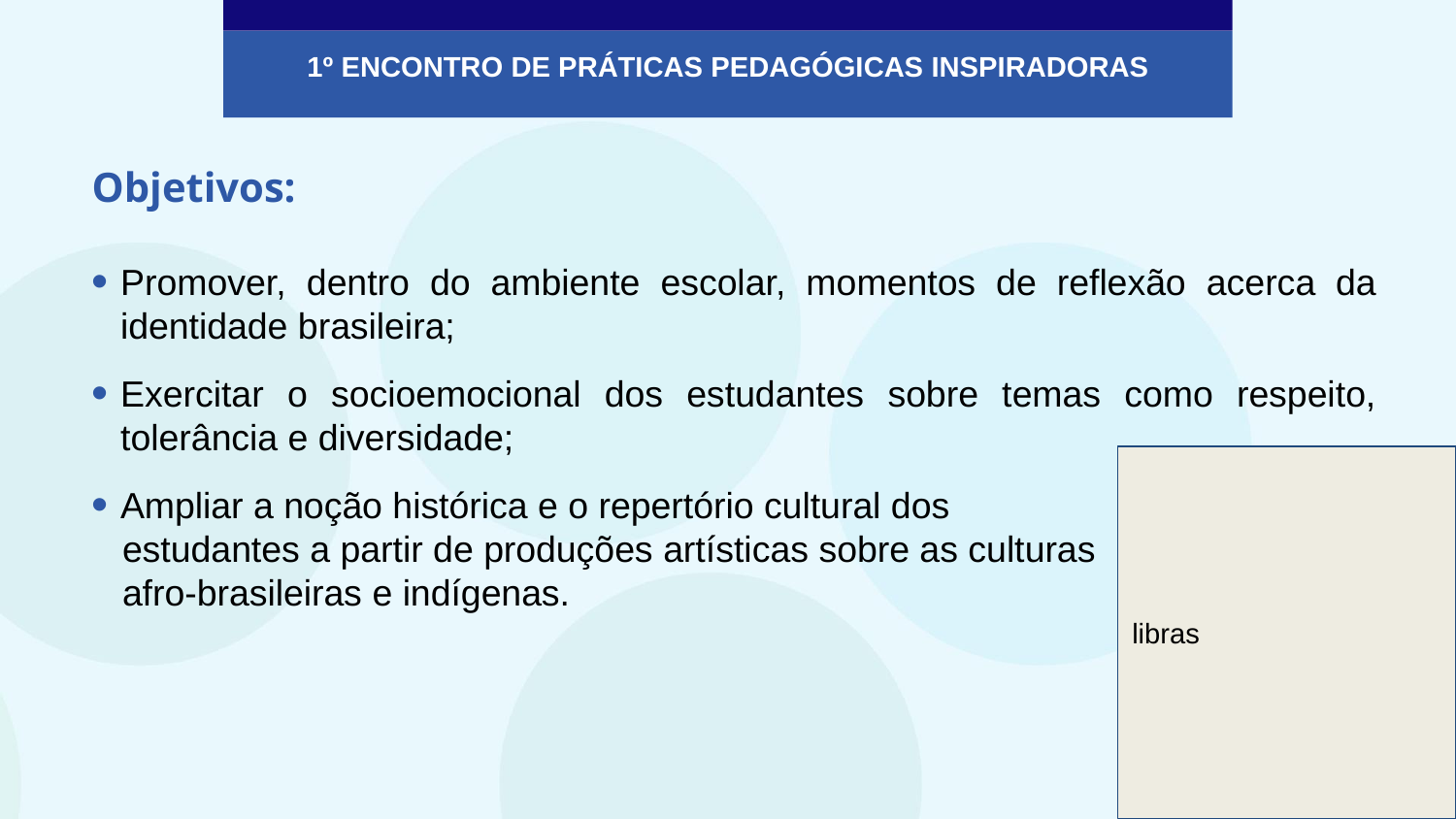

1º ENCONTRO DE PRÁTICAS PEDAGÓGICAS INSPIRADORAS
Objetivos:
Promover, dentro do ambiente escolar, momentos de reflexão acerca da identidade brasileira;
Exercitar o socioemocional dos estudantes sobre temas como respeito, tolerância e diversidade;
Ampliar a noção histórica e o repertório cultural dos
   estudantes a partir de produções artísticas sobre as culturas
   afro-brasileiras e indígenas.

libras